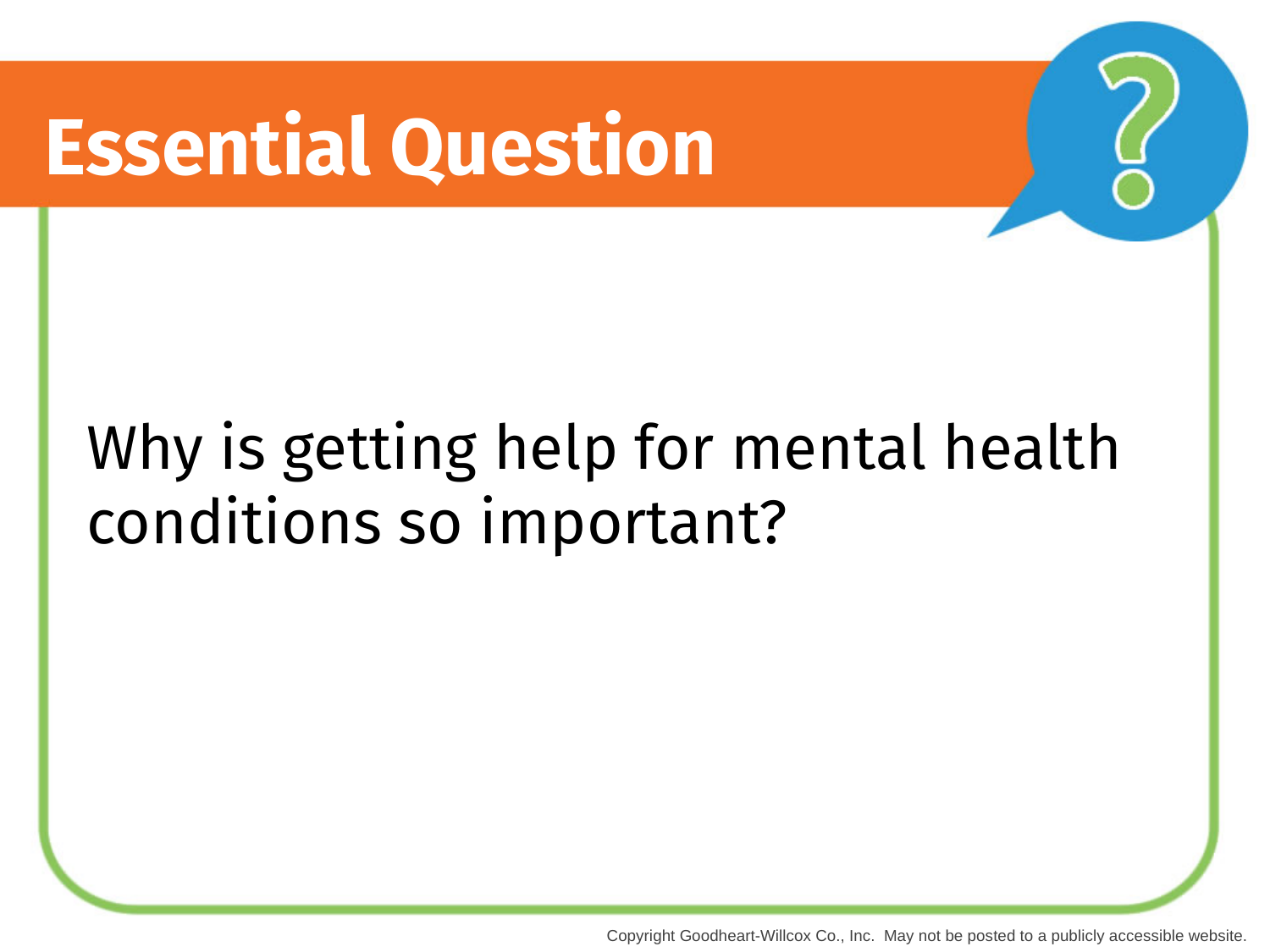

# Essential Question
Why is getting help for mental health conditions so important?